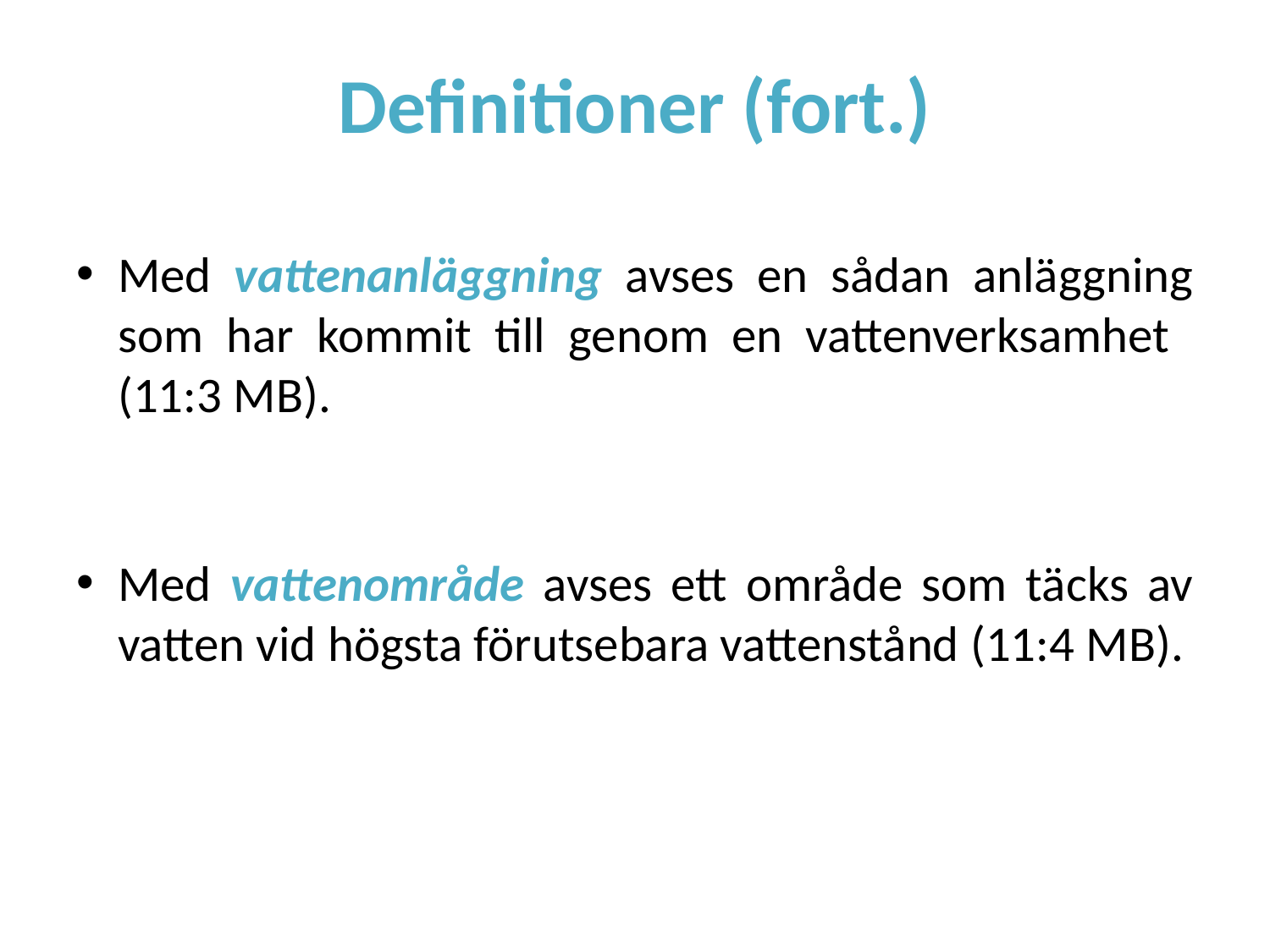

# Definitioner (fort.)
Med vattenanläggning avses en sådan anläggning som har kommit till genom en vattenverksamhet  (11:3 MB).

Med vattenområde avses ett område som täcks av vatten vid högsta förutsebara vattenstånd (11:4 MB).